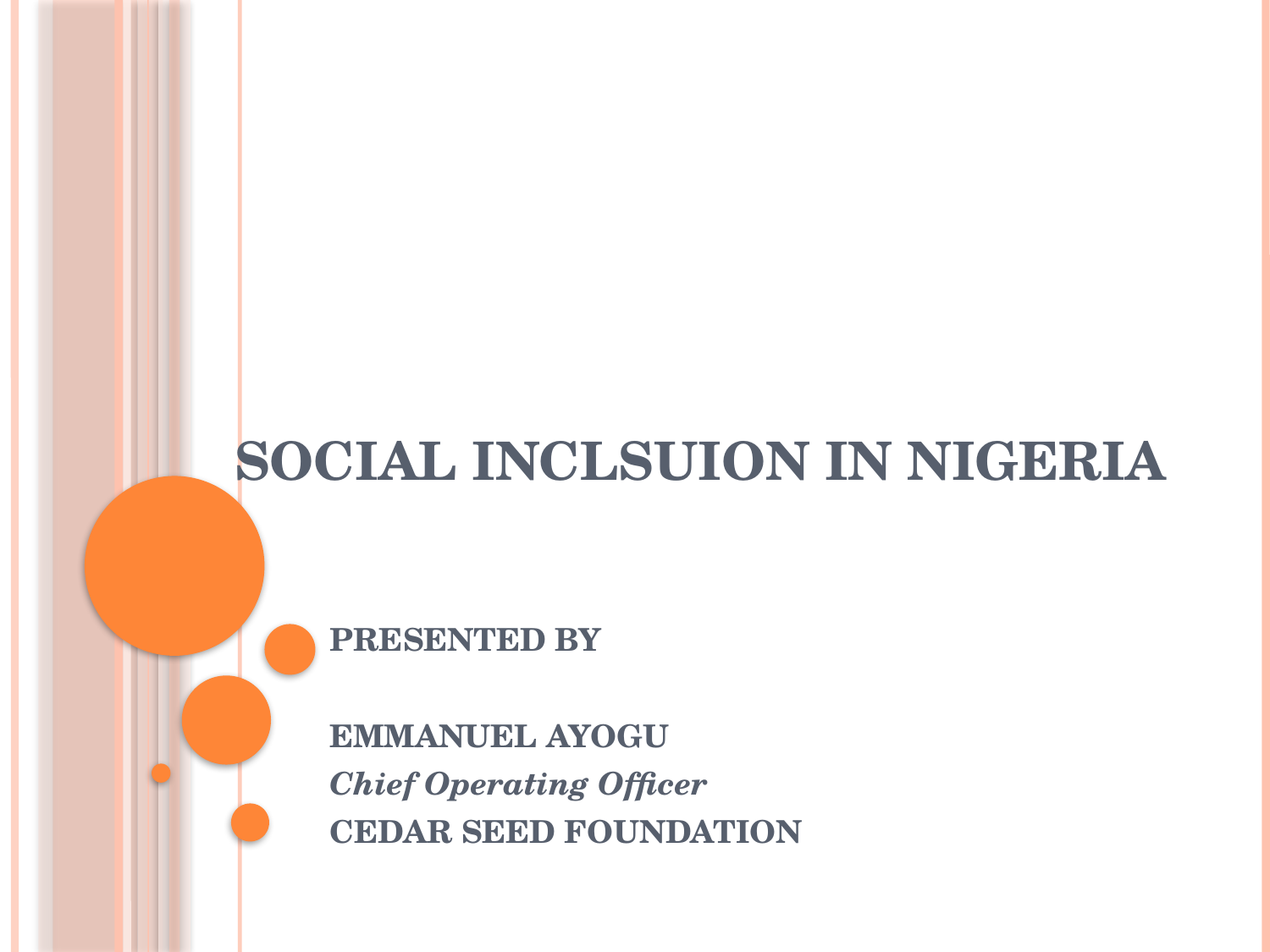

# SOCIAL INCLSUION IN NIGERIA
PRESENTED BY

EMMANUEL AYOGU
Chief Operating Officer
CEDAR SEED FOUNDATION